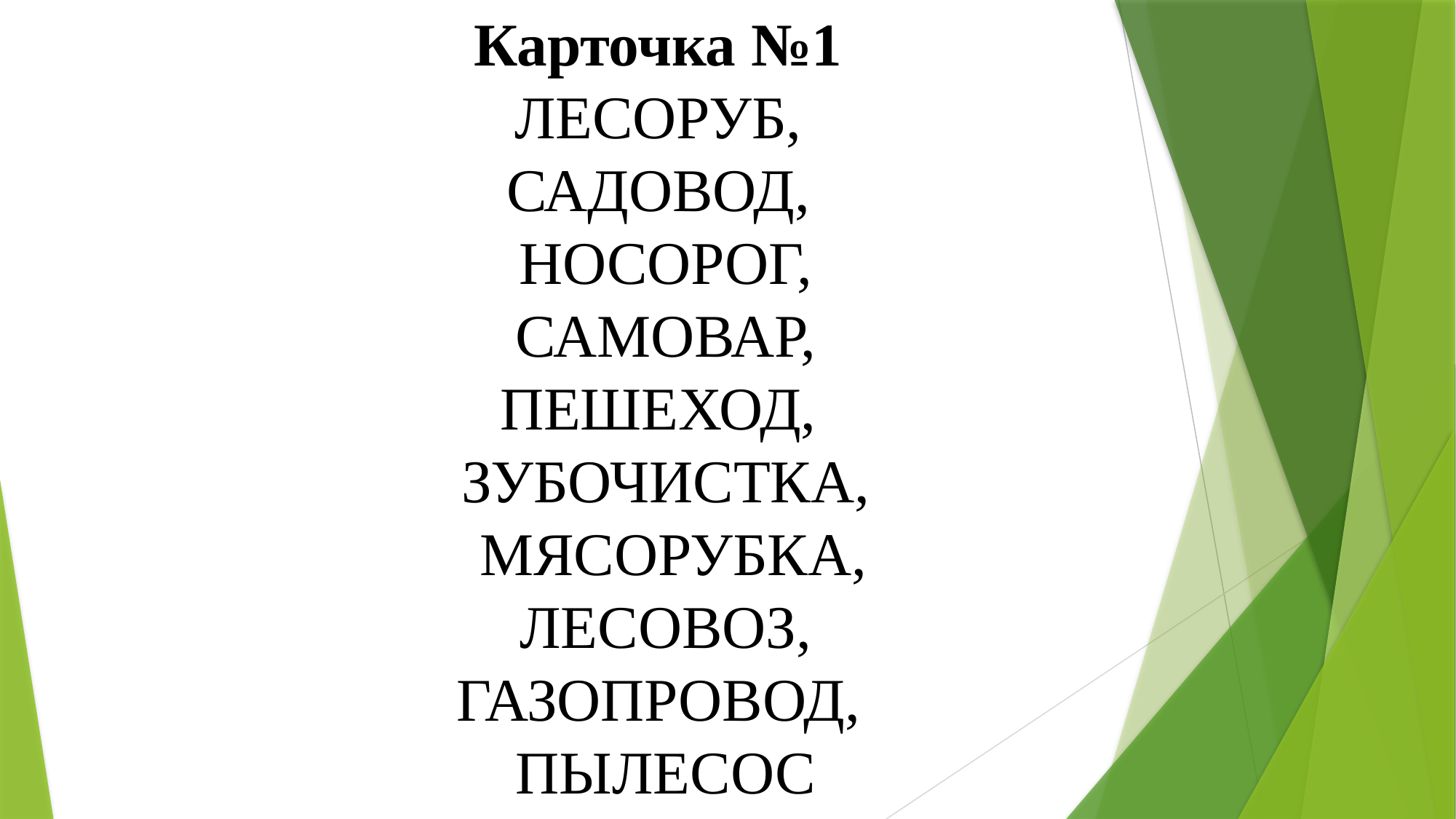

Карточка №1
ЛЕСОРУБ,
САДОВОД,
НОСОРОГ,
 САМОВАР,
ПЕШЕХОД,
ЗУБОЧИСТКА,
 МЯСОРУБКА,
 ЛЕСОВОЗ,
ГАЗОПРОВОД,
ПЫЛЕСОС